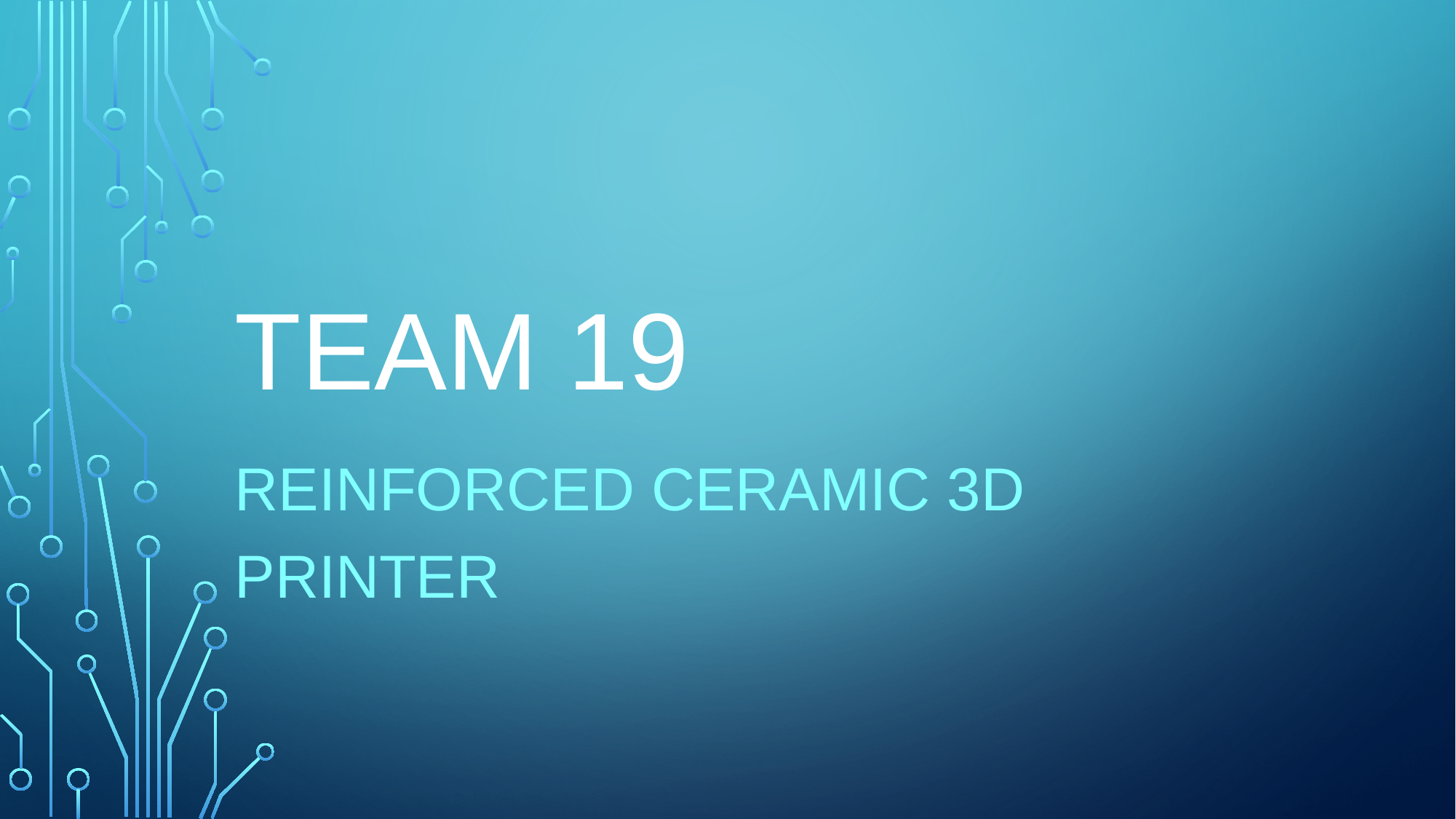

# Team 19
Reinforced Ceramic 3D Printer